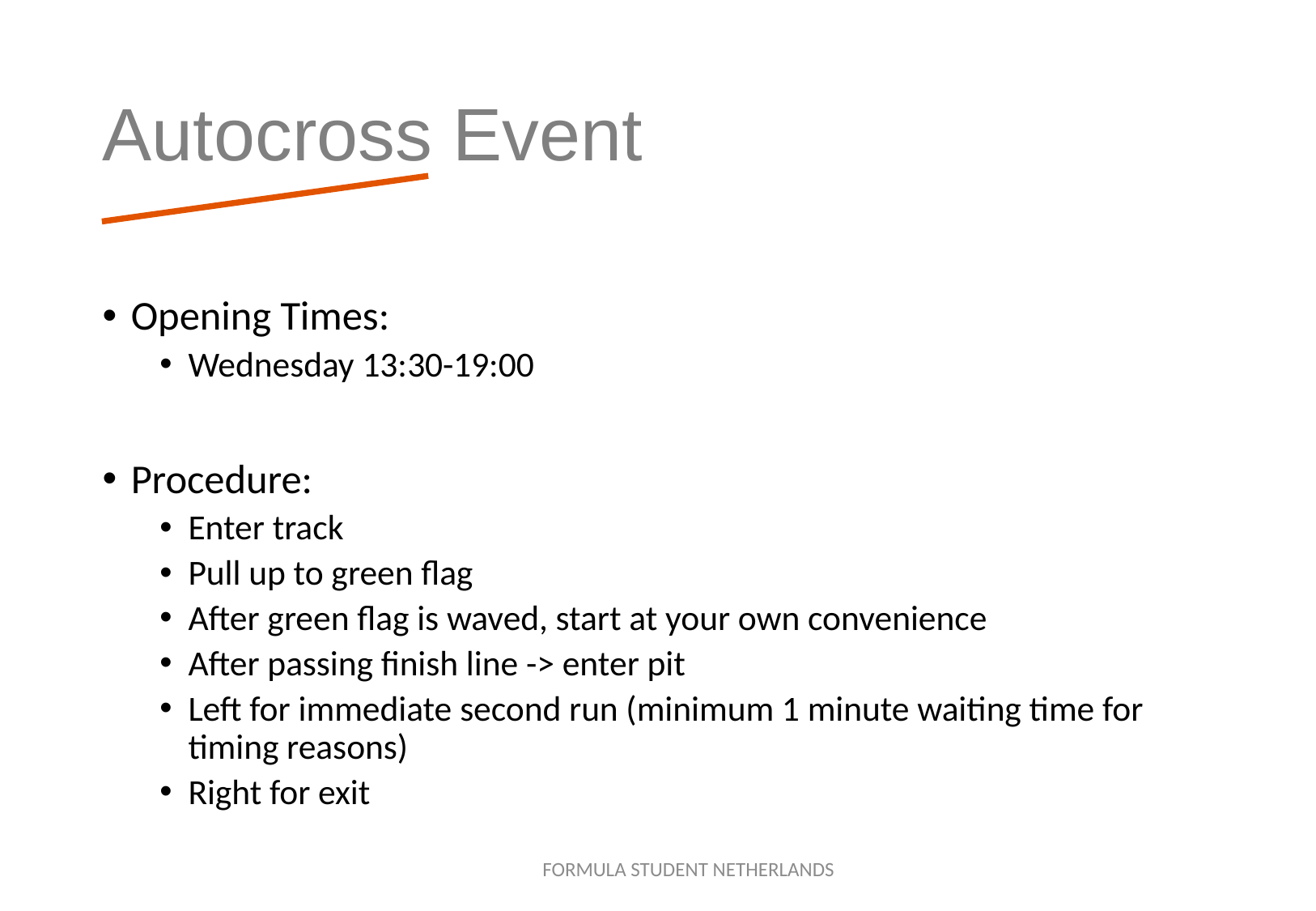

# Autocross Event

Opening Times:
Wednesday 13:30-19:00

Procedure:
Enter track
Pull up to green flag
After green flag is waved, start at your own convenience
After passing finish line -> enter pit
Left for immediate second run (minimum 1 minute waiting time for timing reasons)
Right for exit

FORMULA STUDENT NETHERLANDS